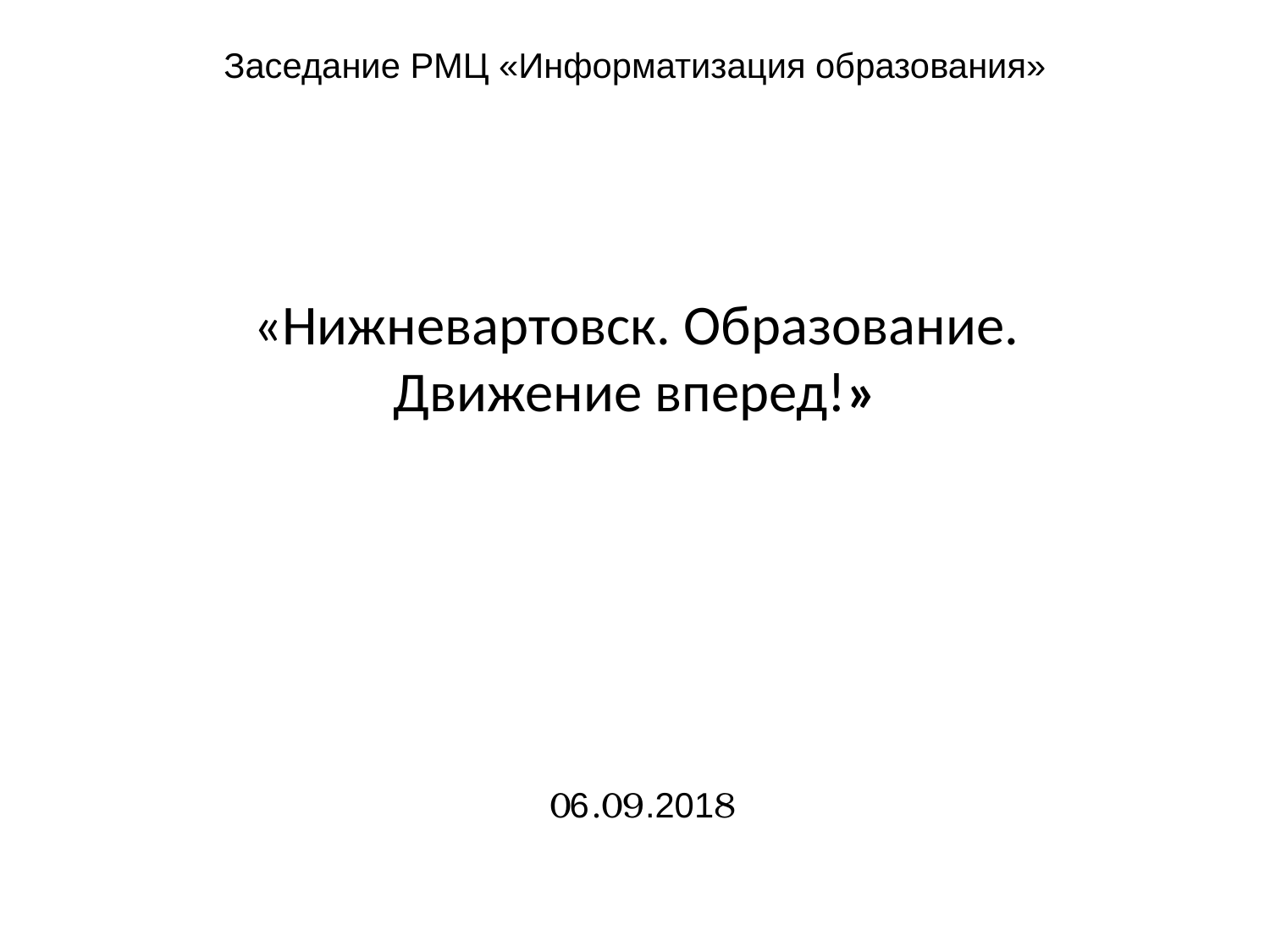

# Заседание РМЦ «Информатизация образования» «Нижневартовск. Образование. Движение вперед!» 06.09.2018